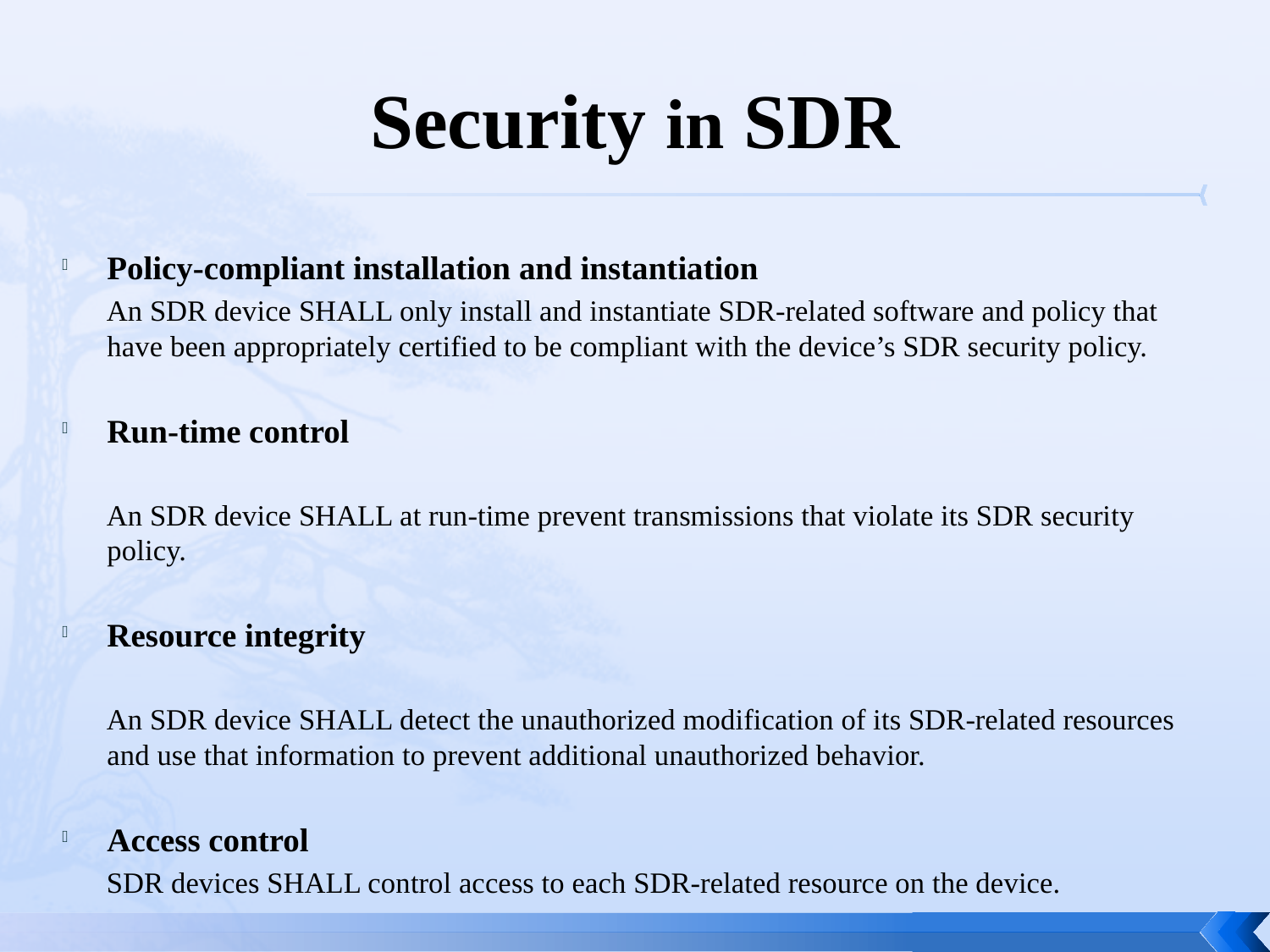

# Security in SDR

Policy-compliant installation and instantiation
      An SDR device SHALL only install and instantiate SDR-related software and policy that have been appropriately certified to be compliant with the device’s SDR security policy.

Run-time control

      An SDR device SHALL at run-time prevent transmissions that violate its SDR security policy.

Resource integrity

      An SDR device SHALL detect the unauthorized modification of its SDR-related resources and use that information to prevent additional unauthorized behavior.

Access control
      SDR devices SHALL control access to each SDR-related resource on the device.